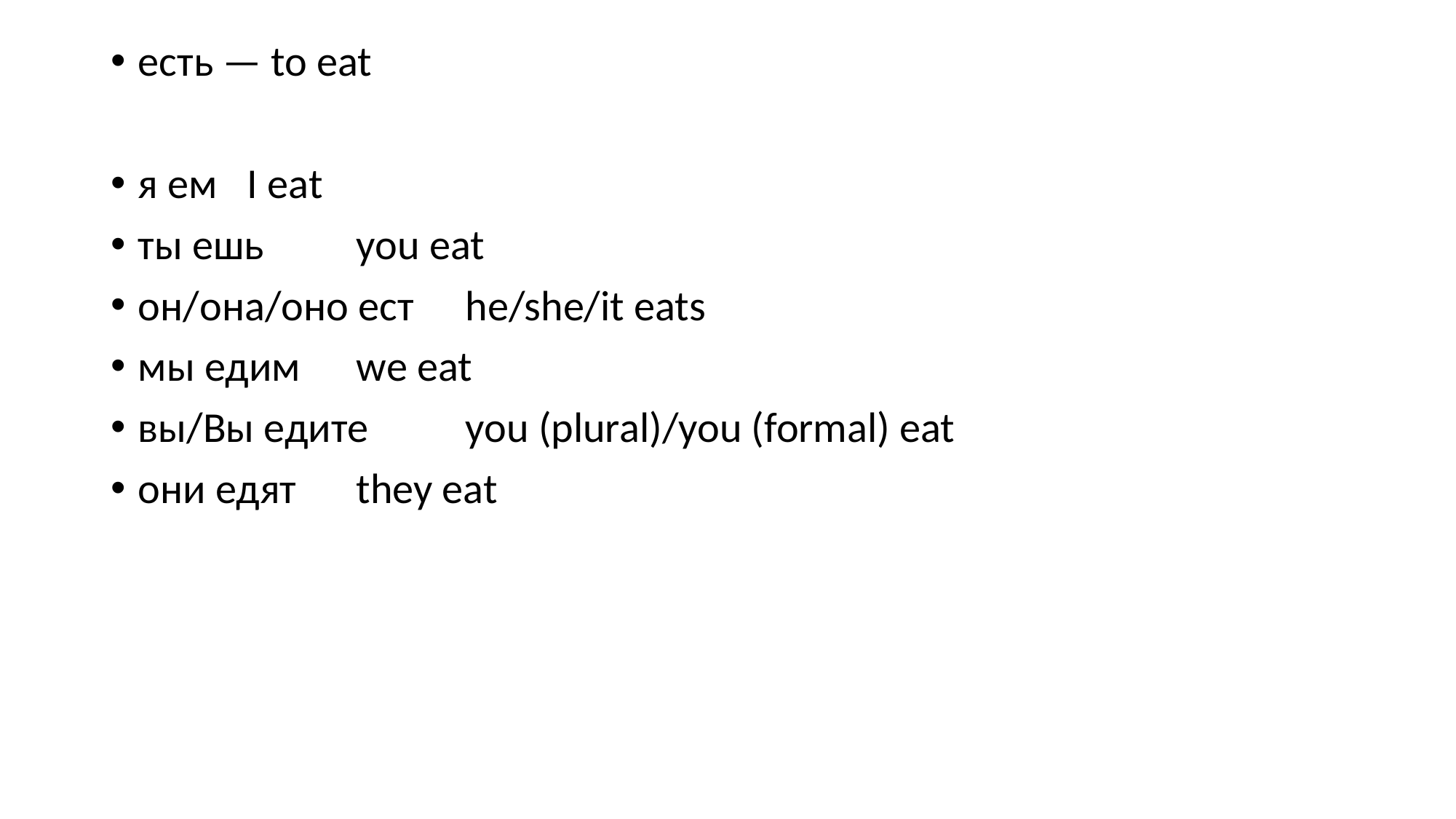

есть — to eat

я ем 	I eat
ты ешь	you eat
он/она/оно ест	he/she/it eats
мы едим	we eat
вы/Вы едите	you (plural)/you (formal) eat
они едят	they eat